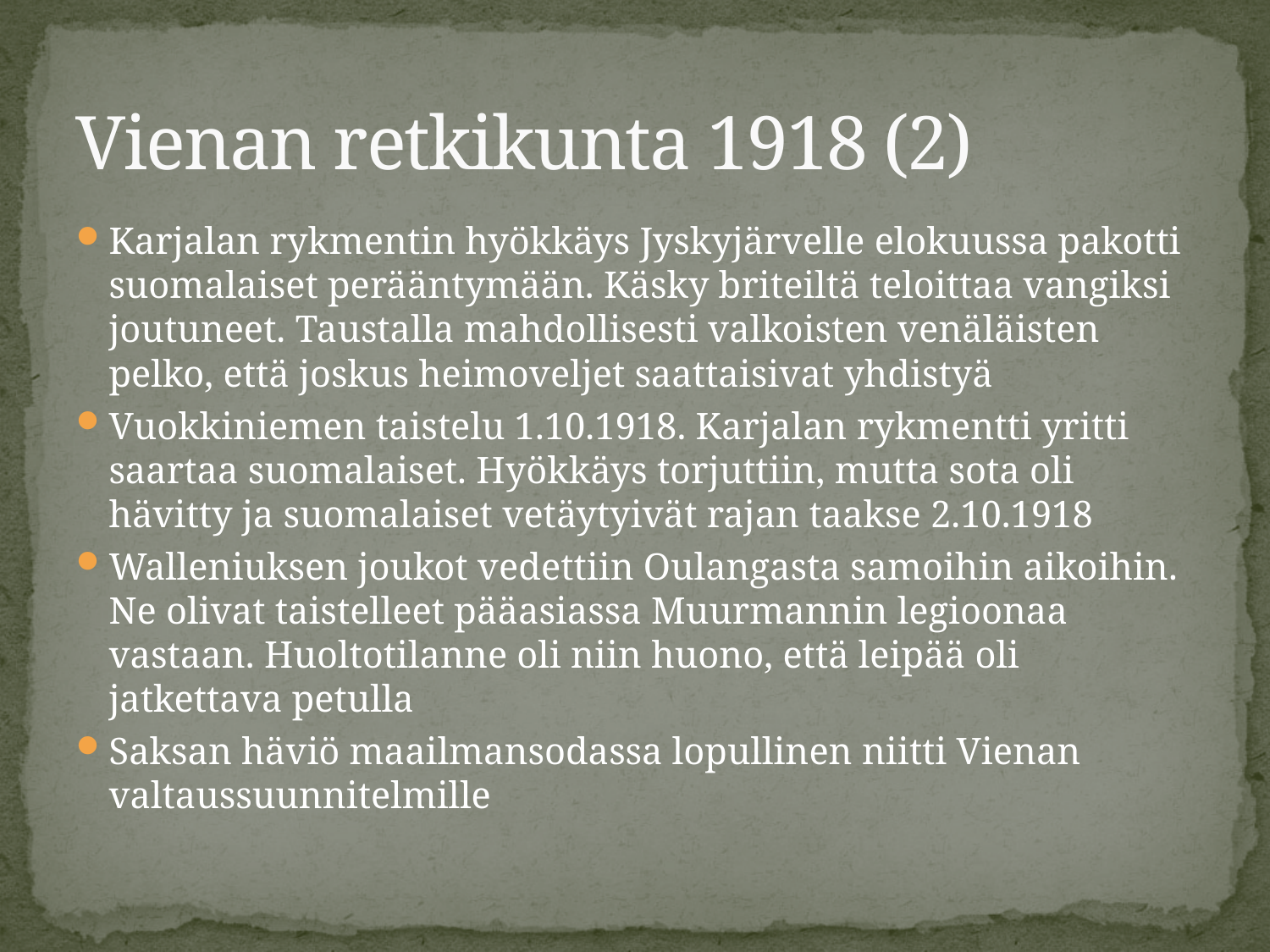

# Vienan retkikunta 1918 (2)
Karjalan rykmentin hyökkäys Jyskyjärvelle elokuussa pakotti suomalaiset perääntymään. Käsky briteiltä teloittaa vangiksi joutuneet. Taustalla mahdollisesti valkoisten venäläisten pelko, että joskus heimoveljet saattaisivat yhdistyä
Vuokkiniemen taistelu 1.10.1918. Karjalan rykmentti yritti saartaa suomalaiset. Hyökkäys torjuttiin, mutta sota oli hävitty ja suomalaiset vetäytyivät rajan taakse 2.10.1918
Walleniuksen joukot vedettiin Oulangasta samoihin aikoihin. Ne olivat taistelleet pääasiassa Muurmannin legioonaa vastaan. Huoltotilanne oli niin huono, että leipää oli jatkettava petulla
Saksan häviö maailmansodassa lopullinen niitti Vienan valtaussuunnitelmille